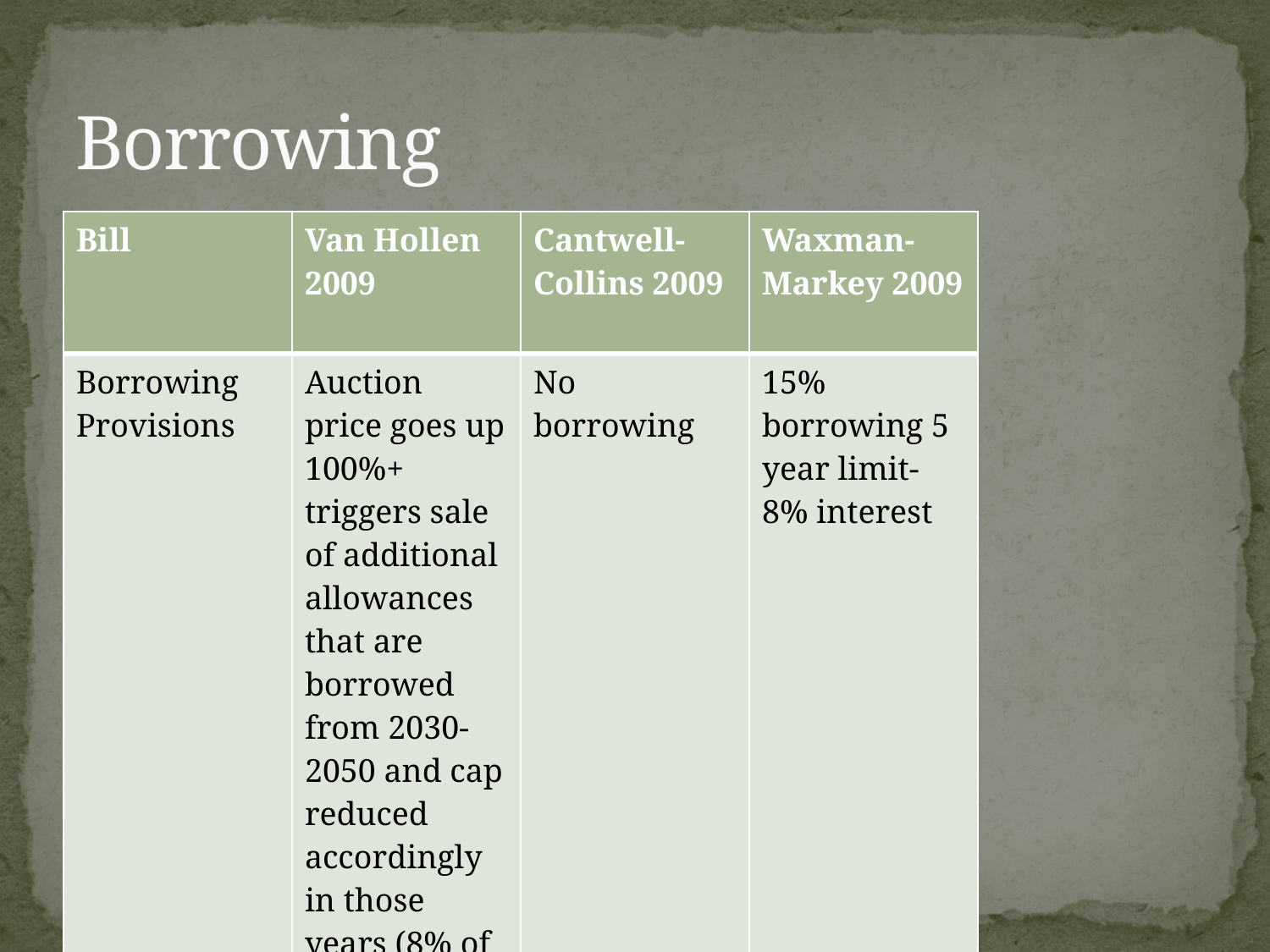

# Borrowing
| Bill | Van Hollen 2009 | Cantwell- Collins 2009 | Waxman-Markey 2009 |
| --- | --- | --- | --- |
| Borrowing Provisions | Auction price goes up 100%+ triggers sale of additional allowances that are borrowed from 2030-2050 and cap reduced accordingly in those years (8% of cap limit) | No borrowing | 15% borrowing 5 year limit-8% interest |